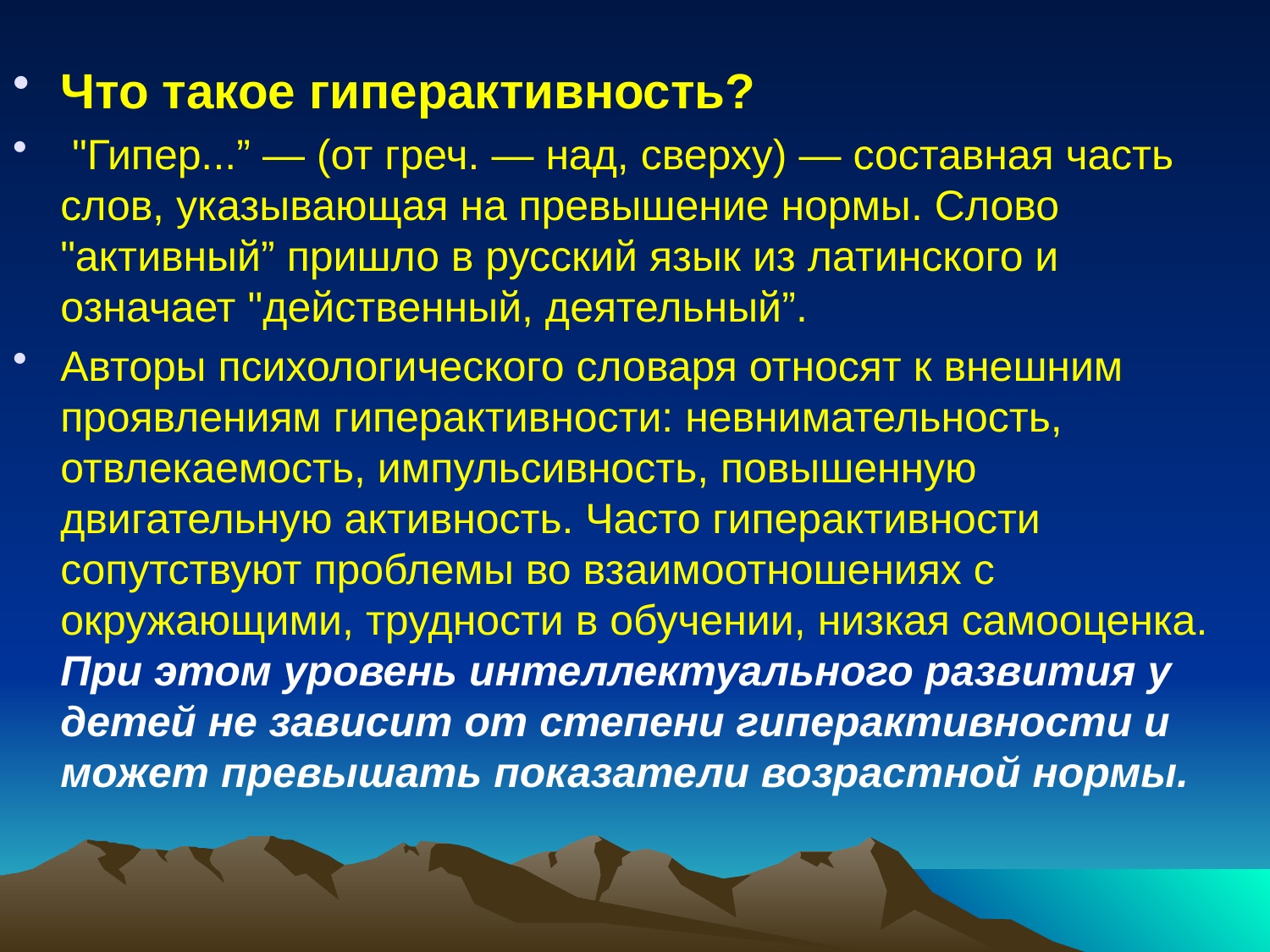

Что такое гиперактивность?
 "Гипер...” — (от греч. — над, сверху) — составная часть слов, указывающая на превышение нормы. Слово "активный” пришло в русский язык из латинского и означает "действенный, деятельный”.
Авторы психологического словаря относят к внешним проявлениям гиперактивности: невнимательность, отвлекаемость, импульсивность, повышенную двигательную активность. Часто гиперактивности сопутствуют проблемы во взаимоотношениях с окружающими, трудности в обучении, низкая самооценка. При этом уровень интеллектуального развития у детей не зависит от степени гиперактивности и может превышать показатели возрастной нормы.